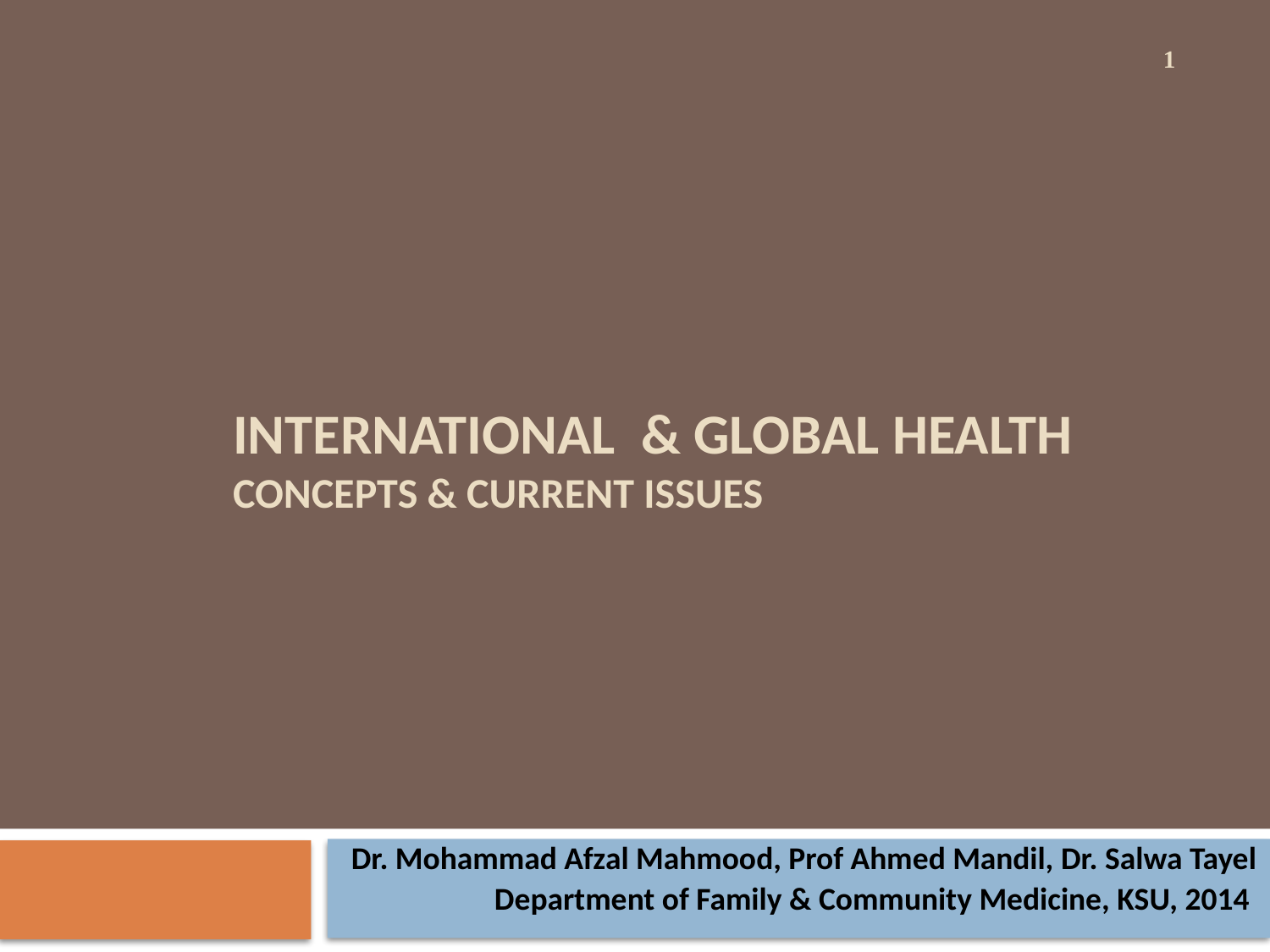

1
# International  & GLOBAL Health CONCEPTS & Current Issues
Dr. Mohammad Afzal Mahmood, Prof Ahmed Mandil, Dr. Salwa Tayel
Department of Family & Community Medicine, KSU, 2014